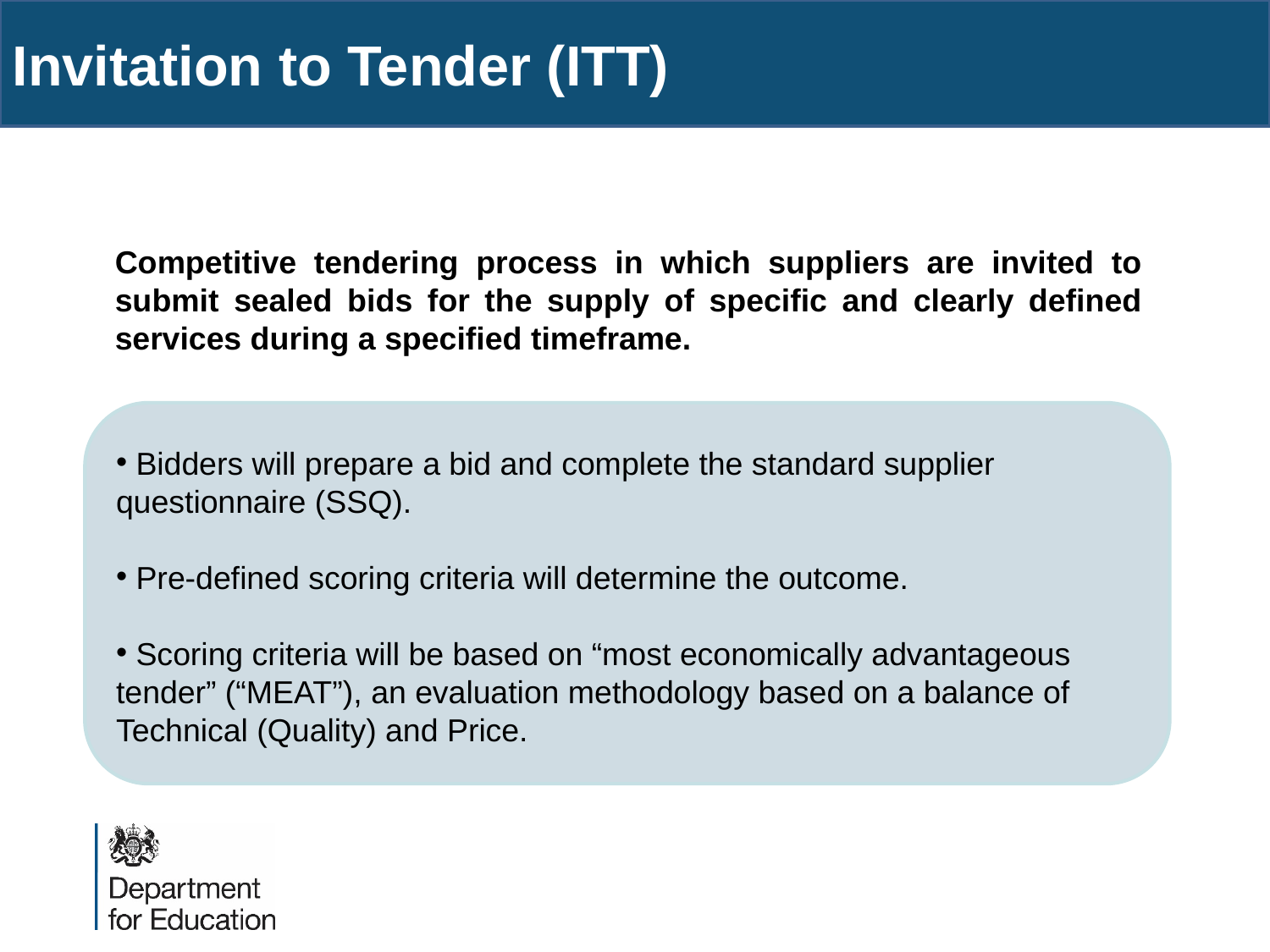

Invitation to Tender (ITT)
Competitive tendering process in which suppliers are invited to submit sealed bids for the supply of specific and clearly defined services during a specified timeframe.

 Bidders will prepare a bid and complete the standard supplier questionnaire (SSQ).

 Pre-defined scoring criteria will determine the outcome.

 Scoring criteria will be based on “most economically advantageous tender” (“MEAT”), an evaluation methodology based on a balance of Technical (Quality) and Price.